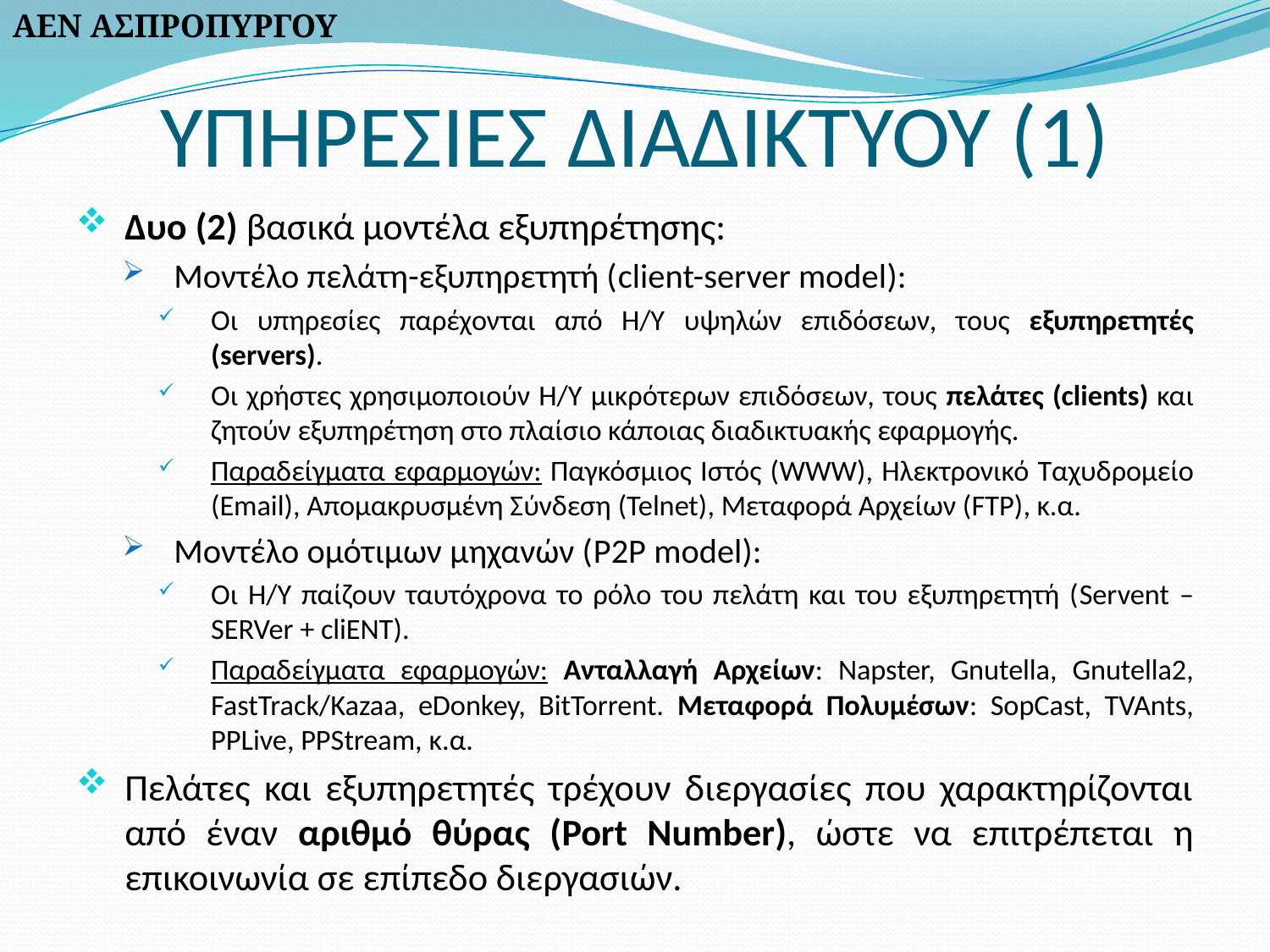

ΑΕΝ ΑΣΠΡΟΠΥΡΓΟΥ
# ΥΠΗΡΕΣΙΕΣ ΔΙΑΔΙΚΤΥΟΥ (1)
Δυο (2) βασικά μοντέλα εξυπηρέτησης:
Μοντέλο πελάτη-εξυπηρετητή (client-server model):
Οι υπηρεσίες παρέχονται από Η/Υ υψηλών επιδόσεων, τους εξυπηρετητές (servers).
Οι χρήστες χρησιμοποιούν Η/Υ μικρότερων επιδόσεων, τους πελάτες (clients) και ζητούν εξυπηρέτηση στο πλαίσιο κάποιας διαδικτυακής εφαρμογής.
Παραδείγματα εφαρμογών: Παγκόσμιος Ιστός (WWW), Ηλεκτρονικό Ταχυδρομείο (Email), Απομακρυσμένη Σύνδεση (Telnet), Μεταφορά Αρχείων (FTP), κ.α.
Μοντέλο ομότιμων μηχανών (P2P model):
Οι Η/Υ παίζουν ταυτόχρονα το ρόλο του πελάτη και του εξυπηρετητή (Servent – SERVer + cliENT).
Παραδείγματα εφαρμογών: Ανταλλαγή Αρχείων: Napster, Gnutella, Gnutella2, FastTrack/Kazaa, eDonkey, BitTorrent. Μεταφορά Πολυμέσων: SopCast, TVAnts, PPLive, PPStream, κ.α.
Πελάτες και εξυπηρετητές τρέχουν διεργασίες που χαρακτηρίζονται από έναν αριθμό θύρας (Port Number), ώστε να επιτρέπεται η επικοινωνία σε επίπεδο διεργασιών.